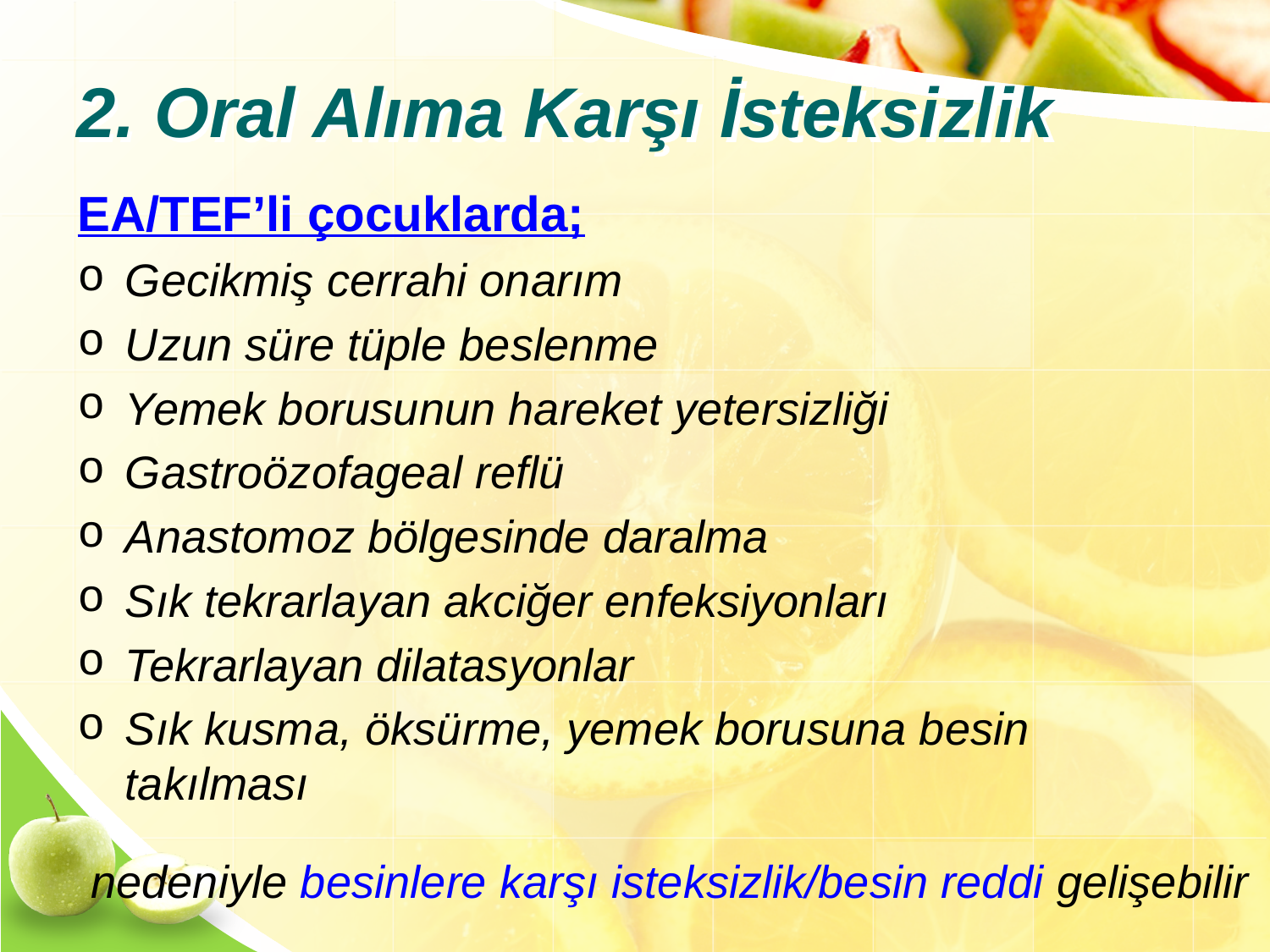

# 2. Oral Alıma Karşı İsteksizlik
EA/TEF’li çocuklarda;
Gecikmiş cerrahi onarım
Uzun süre tüple beslenme
Yemek borusunun hareket yetersizliği
Gastroözofageal reflü
Anastomoz bölgesinde daralma
Sık tekrarlayan akciğer enfeksiyonları
Tekrarlayan dilatasyonlar
Sık kusma, öksürme, yemek borusuna besin takılması
nedeniyle besinlere karşı isteksizlik/besin reddi gelişebilir